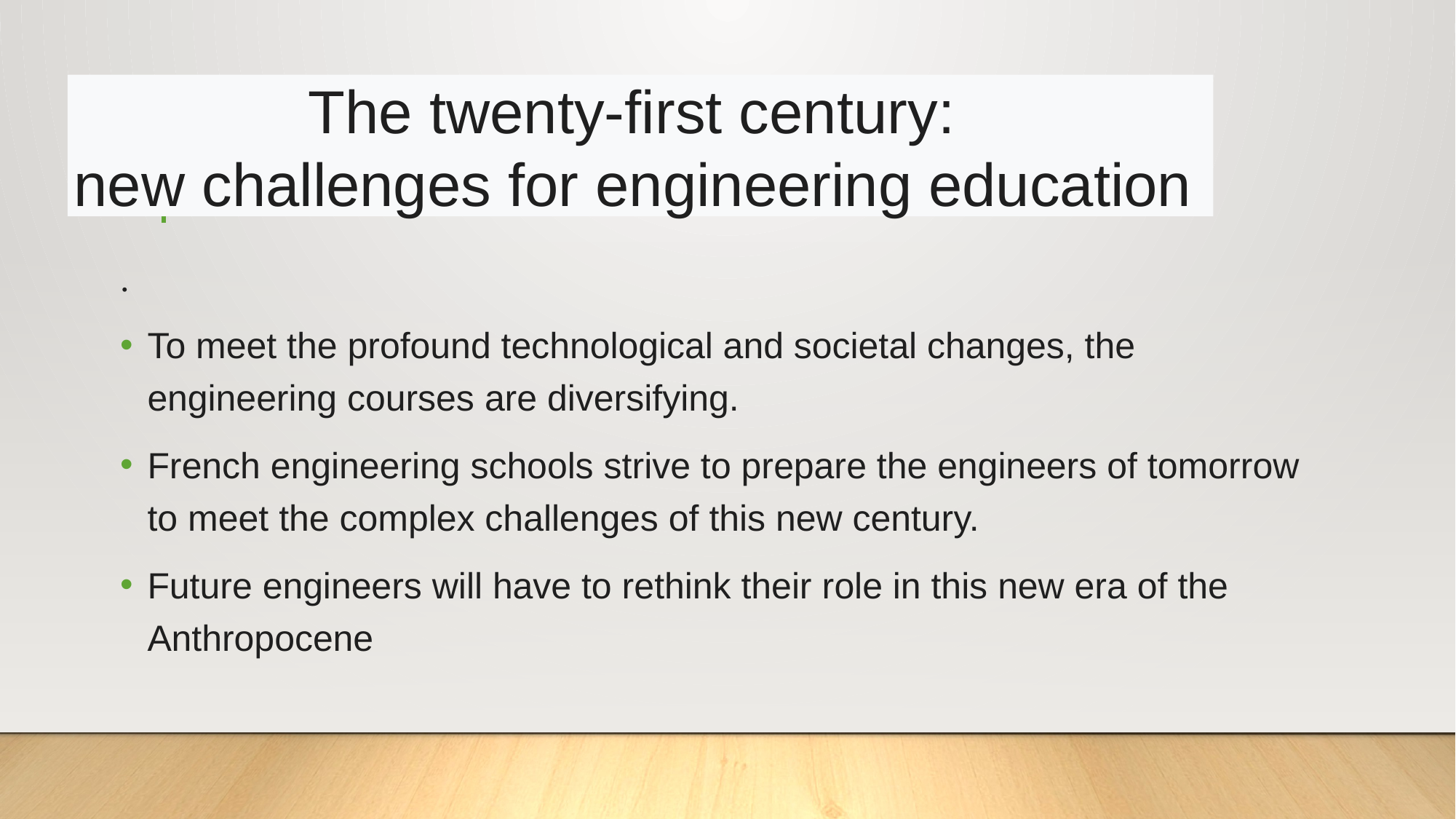

# The twenty-first century: new challenges for engineering education
.
To meet the profound technological and societal changes, the engineering courses are diversifying.
French engineering schools strive to prepare the engineers of tomorrow to meet the complex challenges of this new century.
Future engineers will have to rethink their role in this new era of the Anthropocene